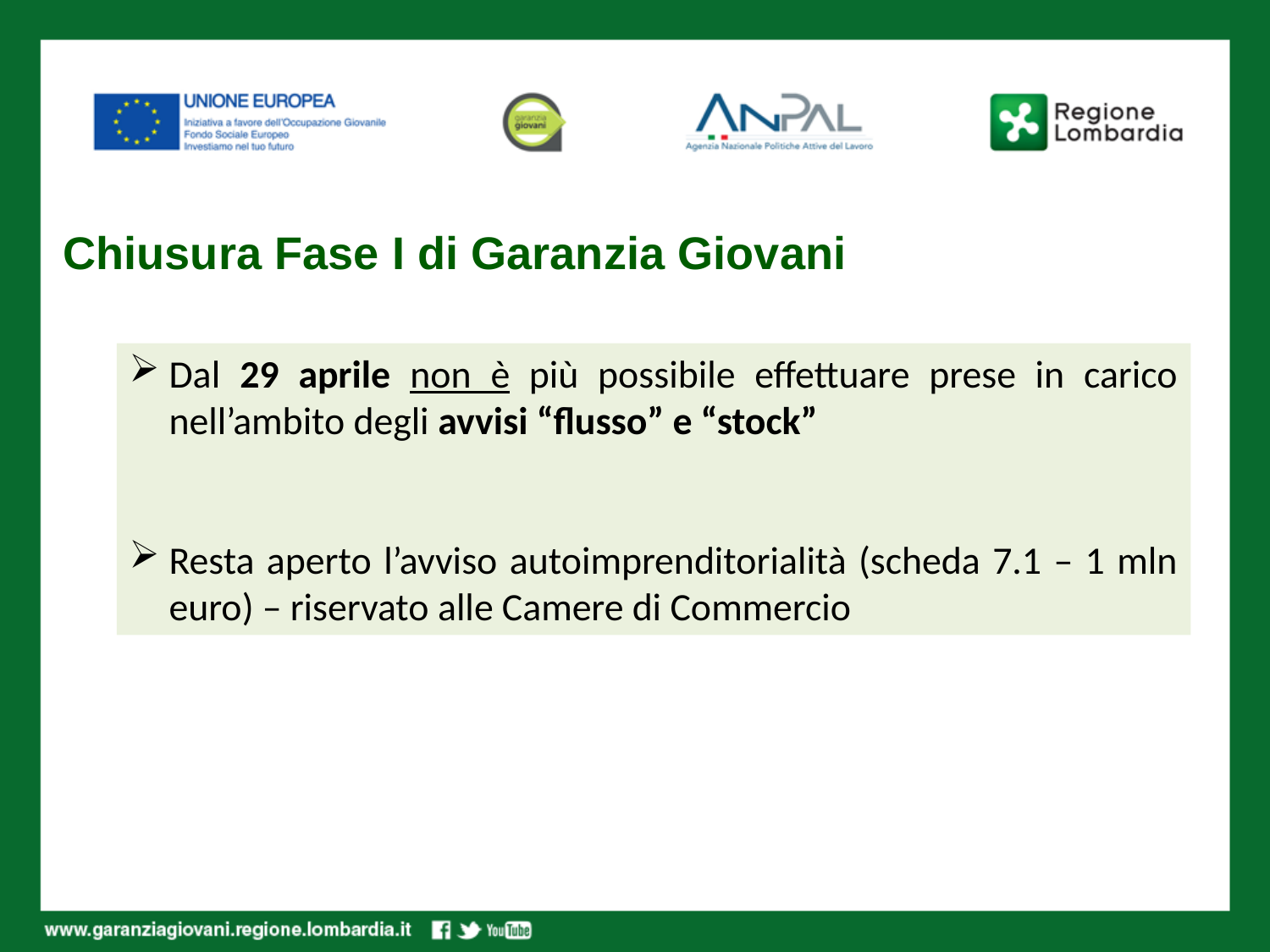

# Chiusura Fase I di Garanzia Giovani

Dal 29 aprile non è più possibile effettuare prese in carico nell’ambito degli avvisi “flusso” e “stock”

Resta aperto l’avviso autoimprenditorialità (scheda 7.1 – 1 mln euro) – riservato alle Camere di Commercio